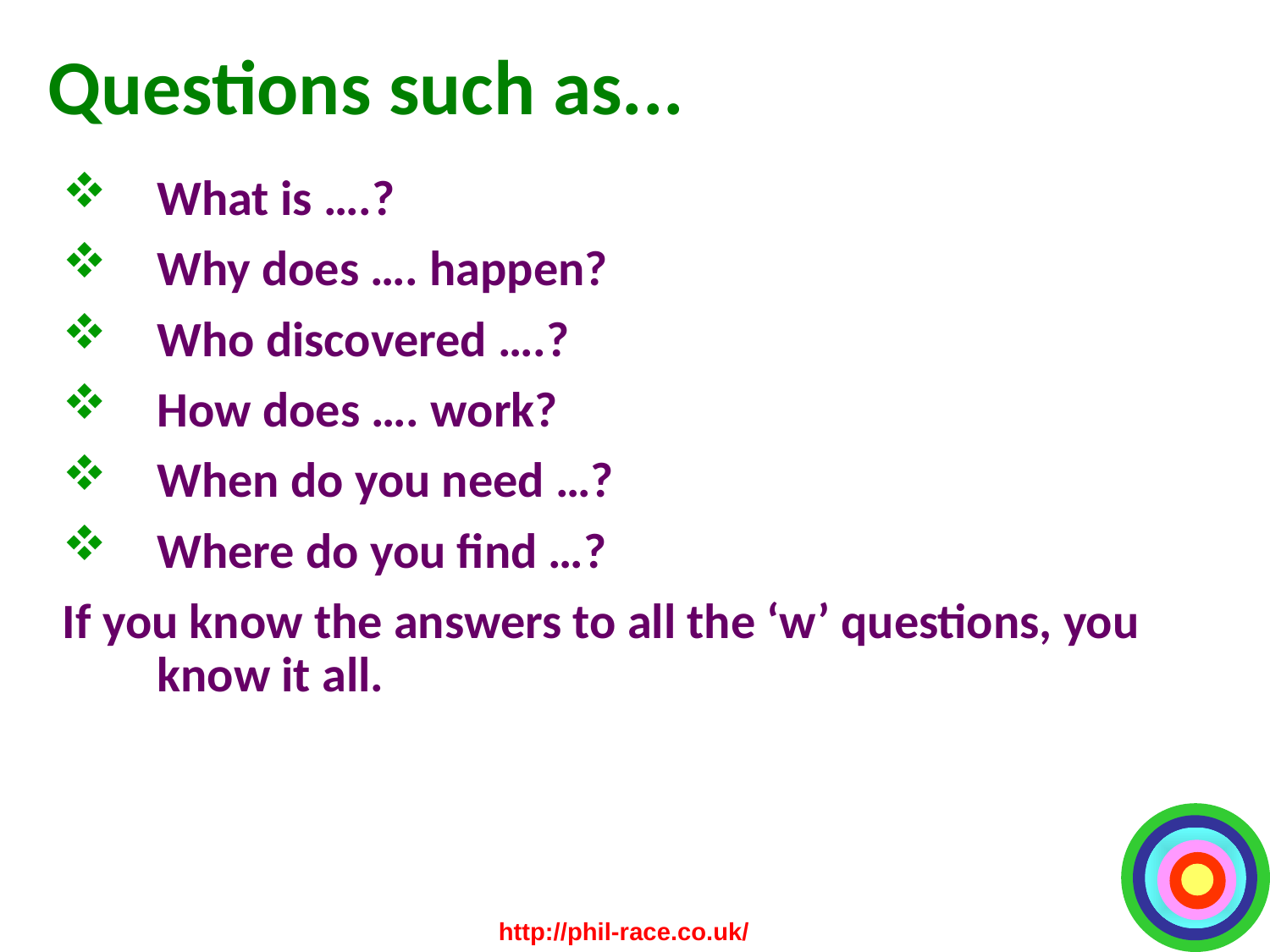

# Questions such as...
What is ….?
Why does …. happen?
Who discovered ….?
How does …. work?
When do you need …?
Where do you find …?
If you know the answers to all the ‘w’ questions, you know it all.